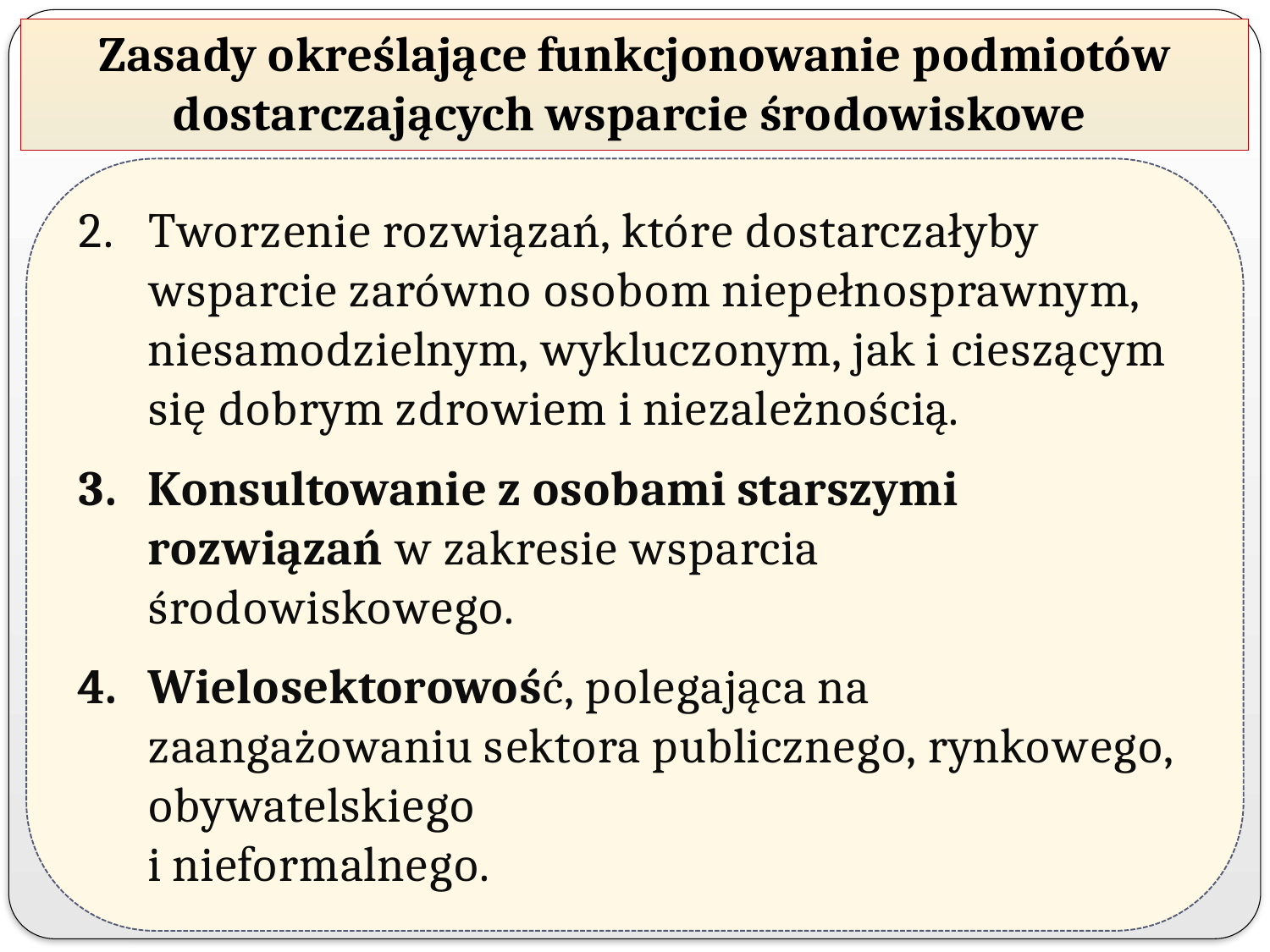

# Zasady określające funkcjonowanie podmiotów dostarczających wsparcie środowiskowe
Tworzenie rozwiązań, które dostarczałyby wsparcie zarówno osobom niepełnosprawnym, niesamodzielnym, wykluczonym, jak i cieszącym się dobrym zdrowiem i niezależnością.
Konsultowanie z osobami starszymi rozwiązań w zakresie wsparcia środowiskowego.
Wielosektorowość, polegająca na zaangażowaniu sektora publicznego, rynkowego, obywatelskiego
i nieformalnego.